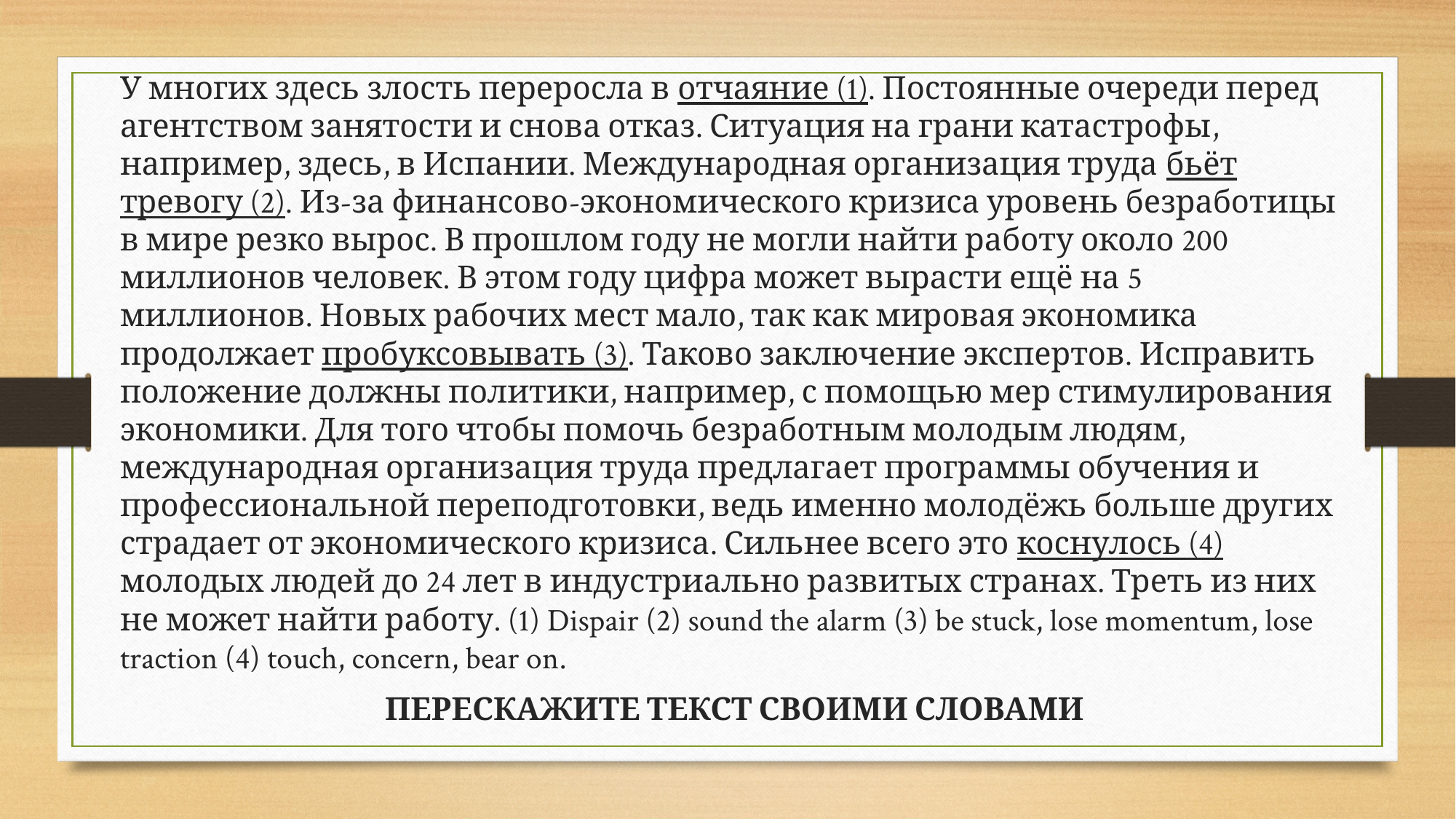

#
У многих здесь злость переросла в отчаяние (1). Постоянные очереди перед агентством занятости и снова отказ. Ситуация на грани катастрофы, например, здесь, в Испании. Международная организация труда бьёт тревогу (2). Из-за финансово-экономического кризиса уровень безработицы в мире резко вырос. В прошлом году не могли найти работу около 200 миллионов человек. В этом году цифра может вырасти ещё на 5 миллионов. Новых рабочих мест мало, так как мировая экономика продолжает пробуксовывать (3). Таково заключение экспертов. Исправить положение должны политики, например, с помощью мер стимулирования экономики. Для того чтобы помочь безработным молодым людям, международная организация труда предлагает программы обучения и профессиональной переподготовки, ведь именно молодёжь больше других страдает от экономического кризиса. Сильнее всего это коснулось (4) молодых людей до 24 лет в индустриально развитых странах. Треть из них не может найти работу. (1) Dispair (2) sound the alarm (3) be stuck, lose momentum, lose traction (4) touch, concern, bear on.
 ПЕРЕСКАЖИТЕ ТЕКСТ СВОИМИ СЛОВАМИ